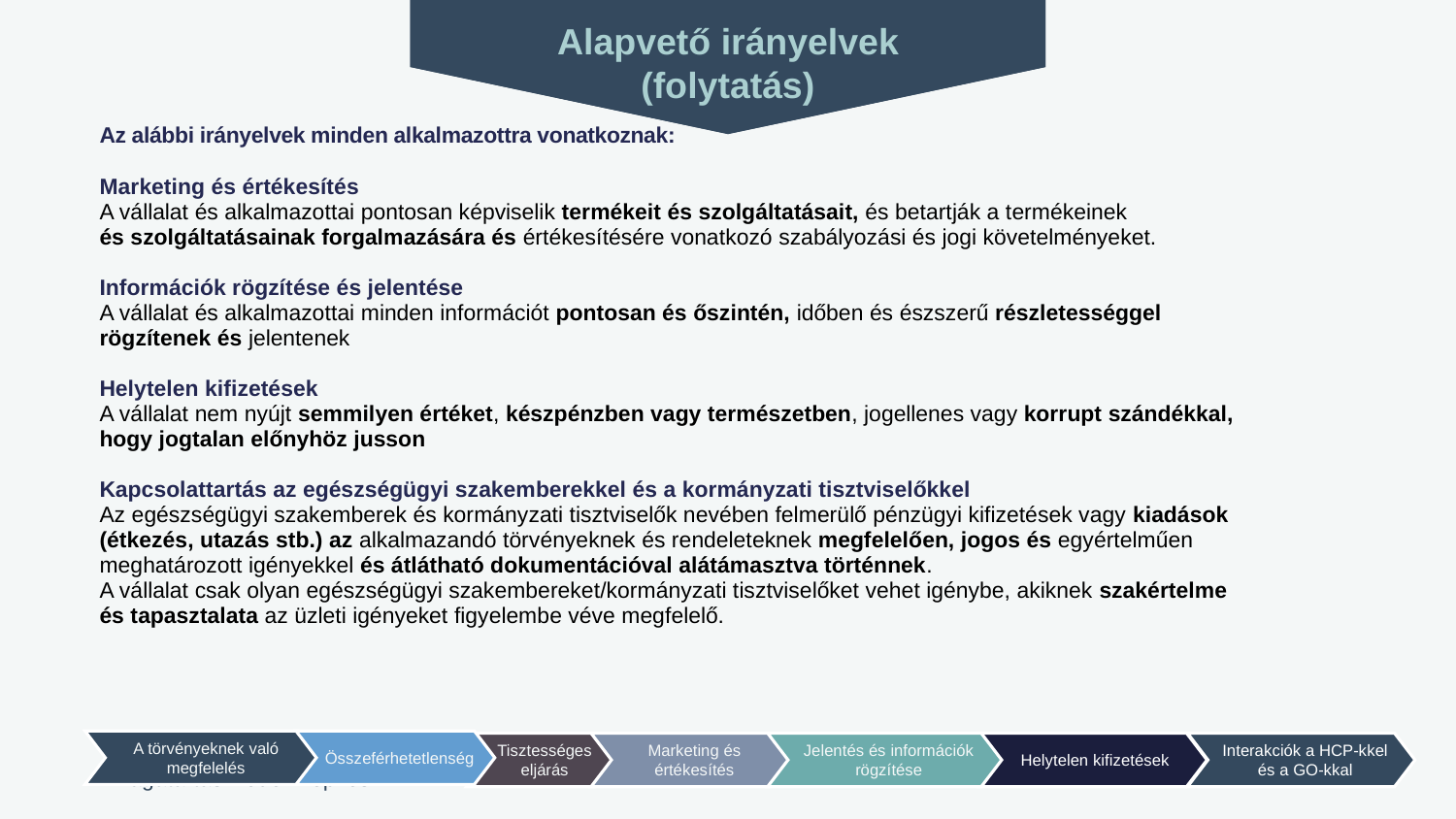

Alapvető irányelvek
(folytatás)
Az alábbi irányelvek minden alkalmazottra vonatkoznak:

Marketing és értékesítés
A vállalat és alkalmazottai pontosan képviselik termékeit és szolgáltatásait, és betartják a termékeinek
és szolgáltatásainak forgalmazására és értékesítésére vonatkozó szabályozási és jogi követelményeket.

Információk rögzítése és jelentése
A vállalat és alkalmazottai minden információt pontosan és őszintén, időben és észszerű részletességgel rögzítenek és jelentenek

Helytelen kifizetések
A vállalat nem nyújt semmilyen értéket, készpénzben vagy természetben, jogellenes vagy korrupt szándékkal, hogy jogtalan előnyhöz jusson

Kapcsolattartás az egészségügyi szakemberekkel és a kormányzati tisztviselőkkel
Az egészségügyi szakemberek és kormányzati tisztviselők nevében felmerülő pénzügyi kifizetések vagy kiadások (étkezés, utazás stb.) az alkalmazandó törvényeknek és rendeleteknek megfelelően, jogos és egyértelműen meghatározott igényekkel és átlátható dokumentációval alátámasztva történnek.
A vállalat csak olyan egészségügyi szakembereket/kormányzati tisztviselőket vehet igénybe, akiknek szakértelme és tapasztalata az üzleti igényeket figyelembe véve megfelelő.

A törvényeknek való megfelelés
Összeférhetetlenség
Marketing és értékesítés
Jelentés és információk rögzítése
Helytelen kifizetések
Interakciók a HCP-kkel és a GO-kkal
Tisztességes eljárás
8